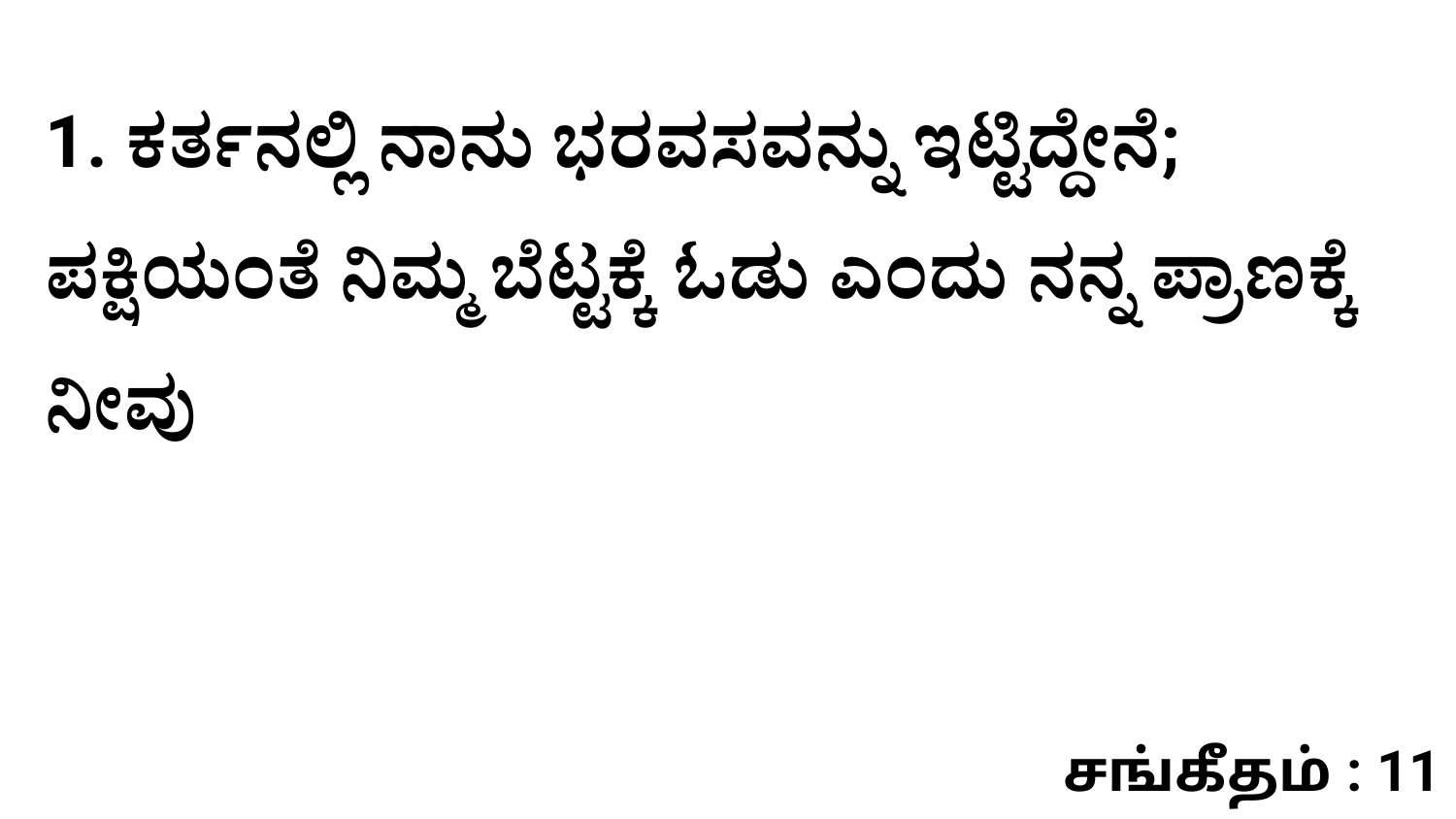

1. ಕರ್ತನಲ್ಲಿ ನಾನು ಭರವಸವನ್ನು ಇಟ್ಟಿದ್ದೇನೆ; ಪಕ್ಷಿಯಂತೆ ನಿಮ್ಮ ಬೆಟ್ಟಕ್ಕೆ ಓಡು ಎಂದು ನನ್ನ ಪ್ರಾಣಕ್ಕೆ ನೀವು
சங்கீதம் : 11